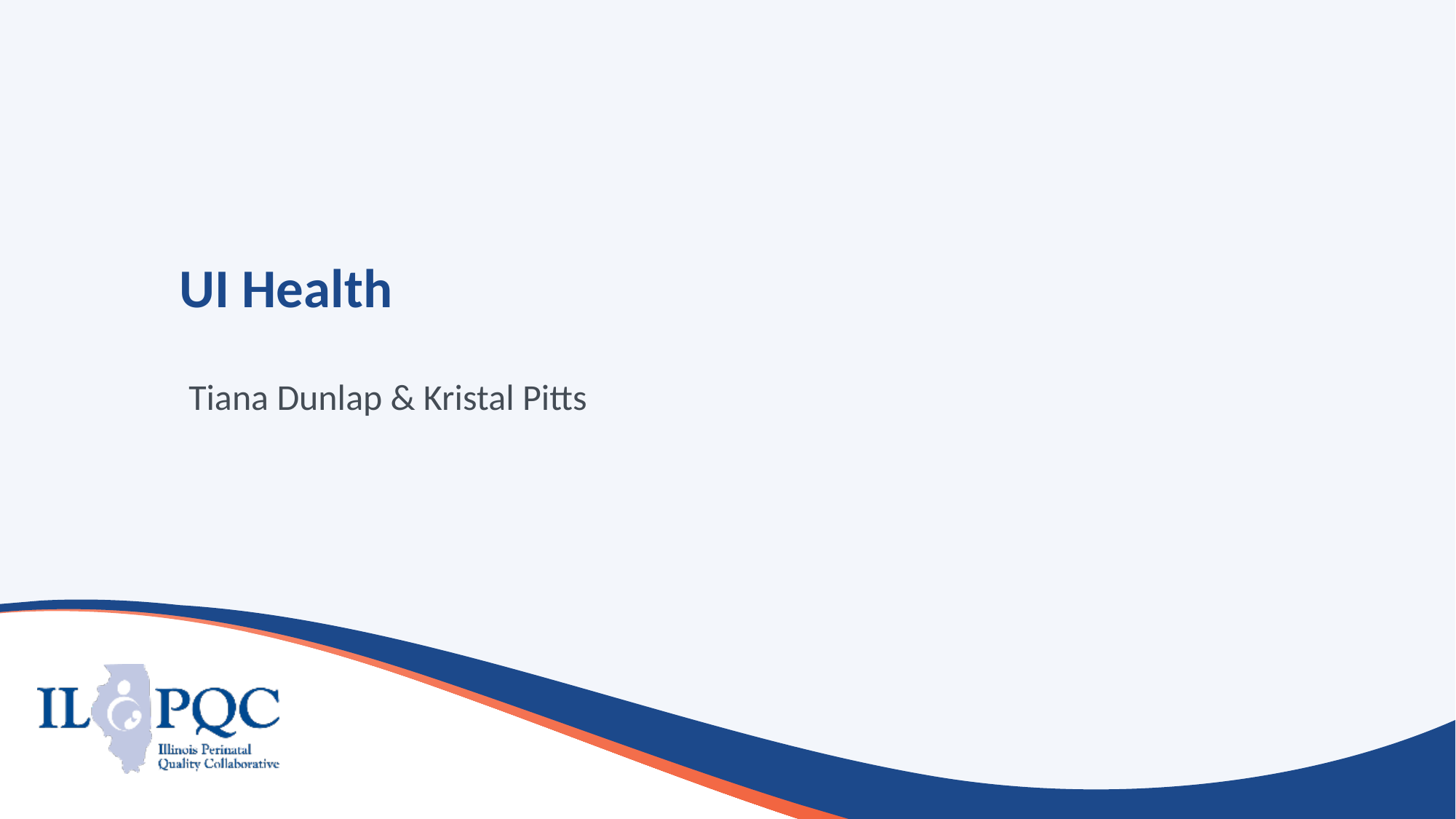

# UI Health
Tiana Dunlap & Kristal Pitts